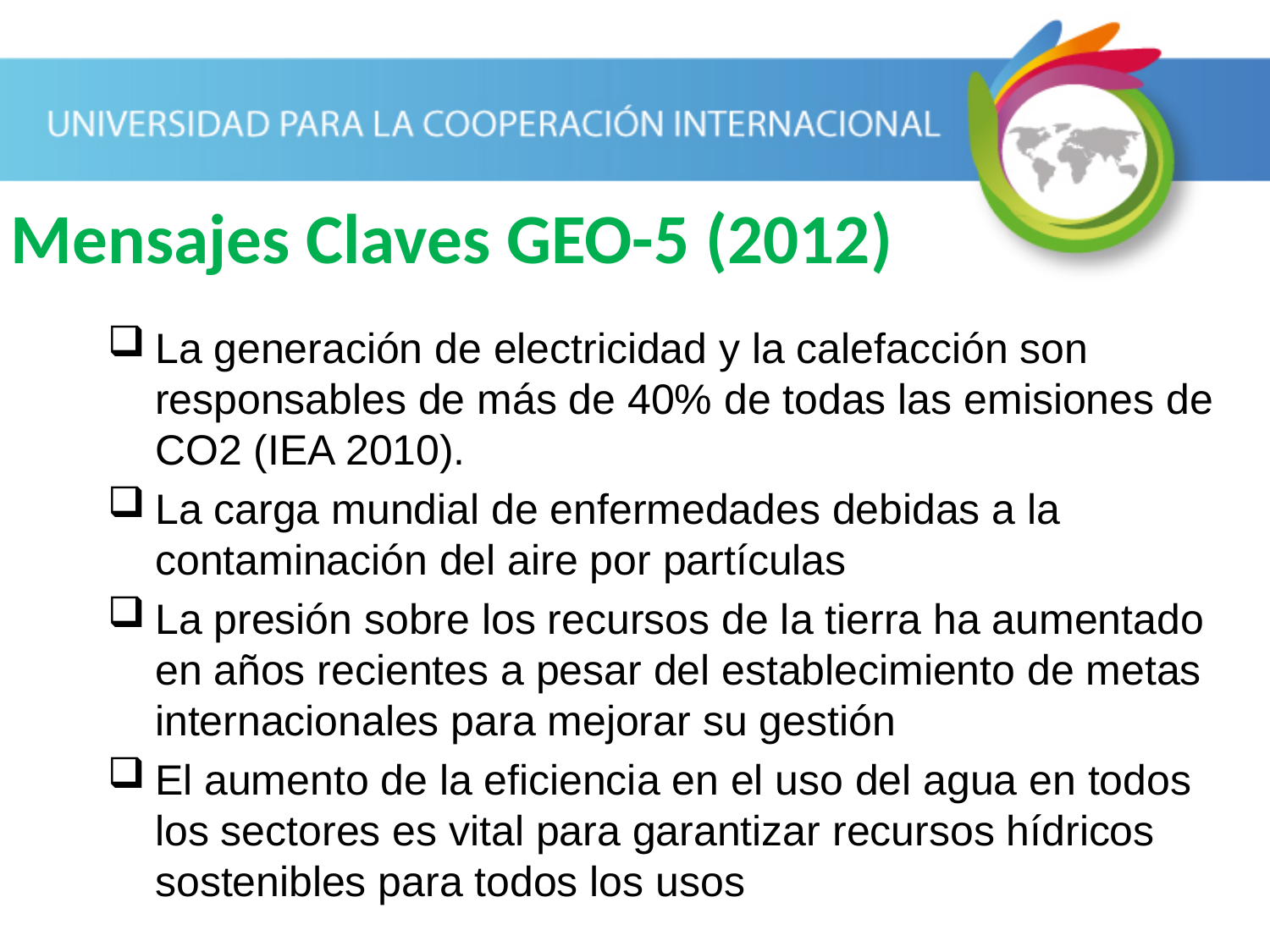

# Mensajes Claves GEO-5 (2012)
La generación de electricidad y la calefacción son responsables de más de 40% de todas las emisiones de CO2 (IEA 2010).
La carga mundial de enfermedades debidas a la contaminación del aire por partículas
La presión sobre los recursos de la tierra ha aumentado en años recientes a pesar del establecimiento de metas internacionales para mejorar su gestión
El aumento de la eficiencia en el uso del agua en todos los sectores es vital para garantizar recursos hídricos sostenibles para todos los usos